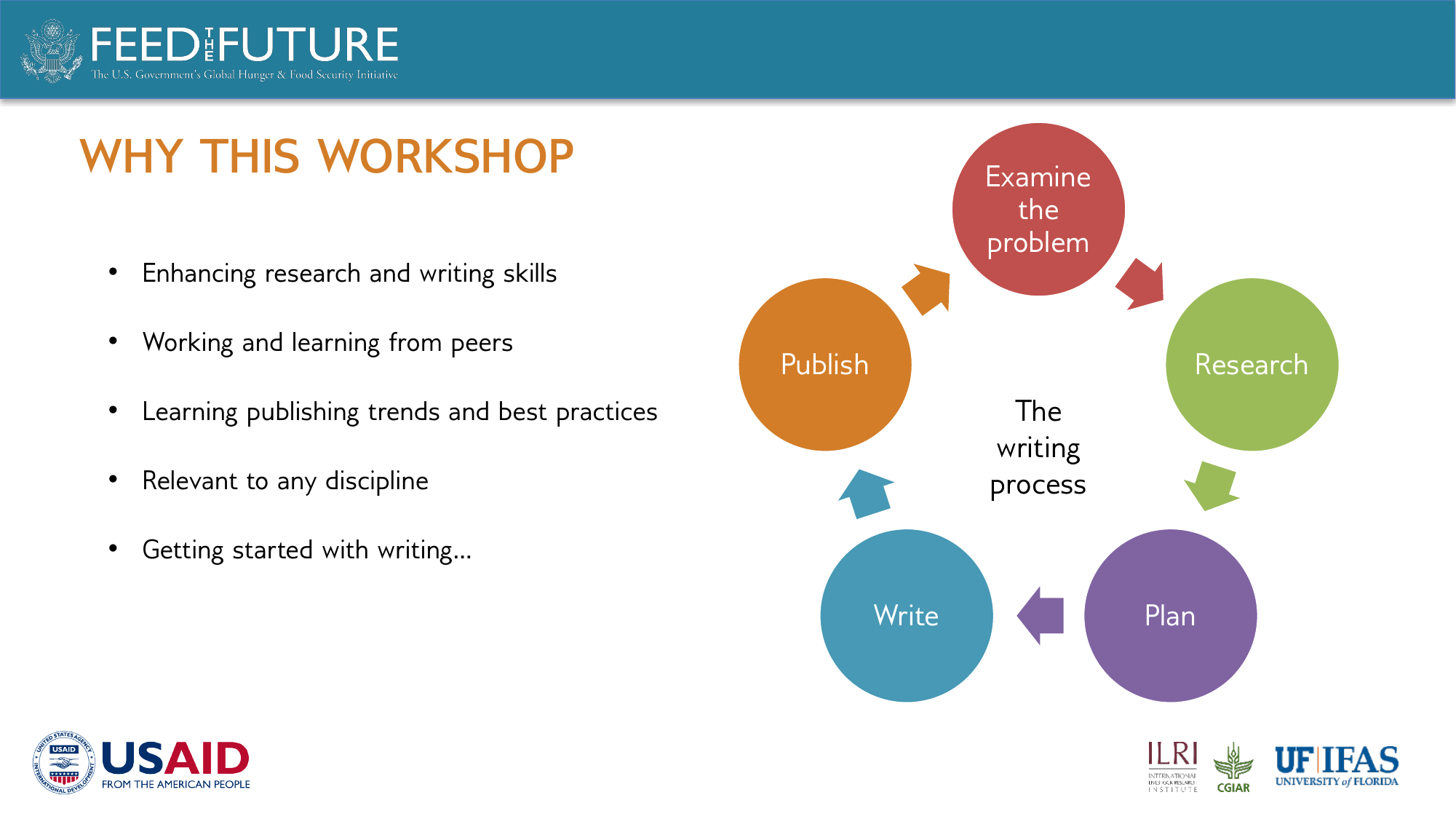

# Why this workshop
Examine the problem

Research

Plan

Write

Publish

Enhancing research and writing skills
Working and learning from peers
Learning publishing trends and best practices
Relevant to any discipline
Getting started with writing…
The writing process